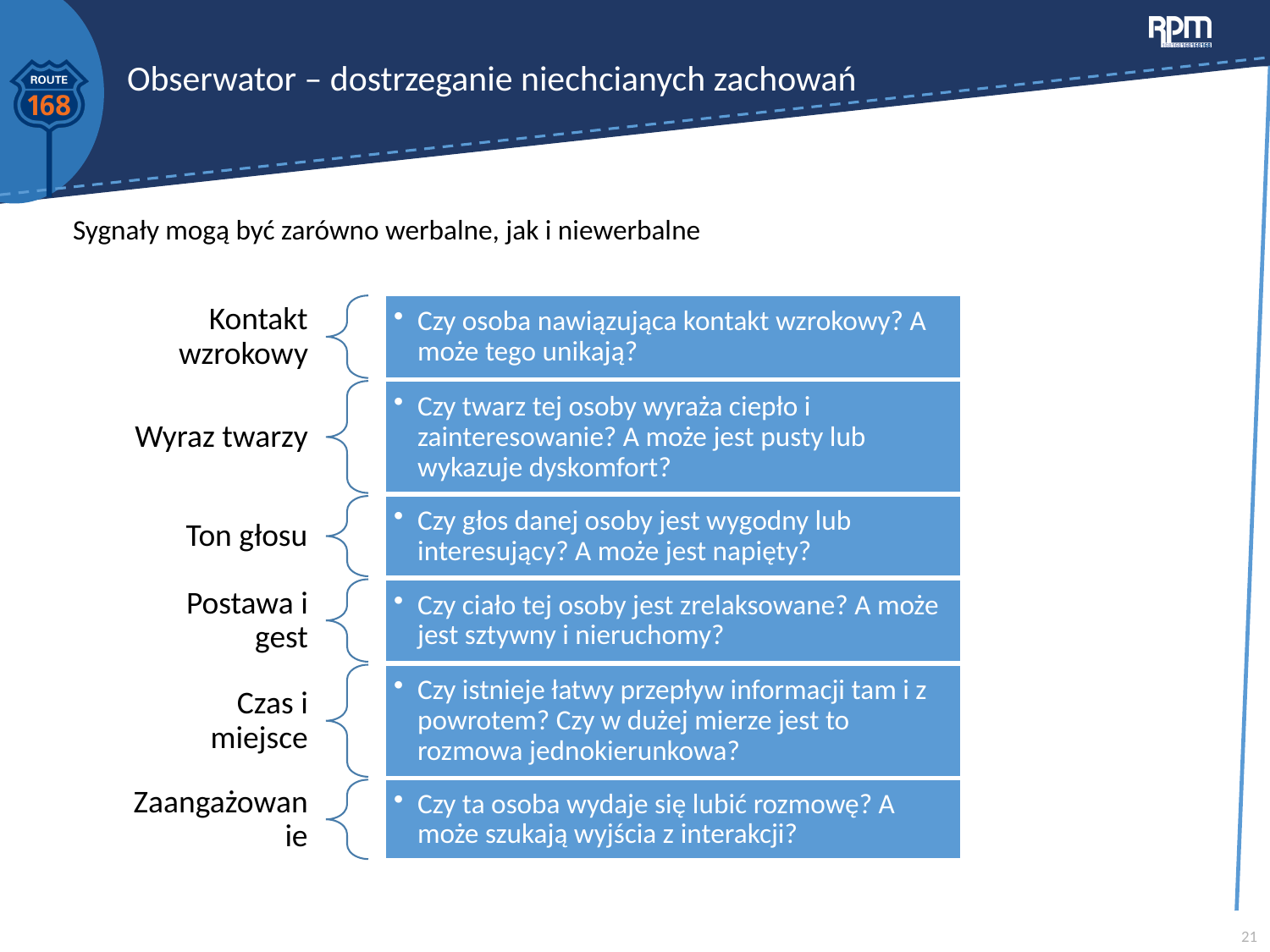

# Obserwator – dostrzeganie niechcianych zachowań
Sygnały mogą być zarówno werbalne, jak i niewerbalne

Kontakt wzrokowy
Czy osoba nawiązująca kontakt wzrokowy? A może tego unikają?
Wyraz twarzy
Czy twarz tej osoby wyraża ciepło i zainteresowanie? A może jest pusty lub wykazuje dyskomfort?
Ton głosu
Czy głos danej osoby jest wygodny lub interesujący? A może jest napięty?
Postawa i gest
Czy ciało tej osoby jest zrelaksowane? A może jest sztywny i nieruchomy?
Czas i miejsce
Czy istnieje łatwy przepływ informacji tam i z powrotem? Czy w dużej mierze jest to rozmowa jednokierunkowa?
Zaangażowanie
Czy ta osoba wydaje się lubić rozmowę? A może szukają wyjścia z interakcji?
21